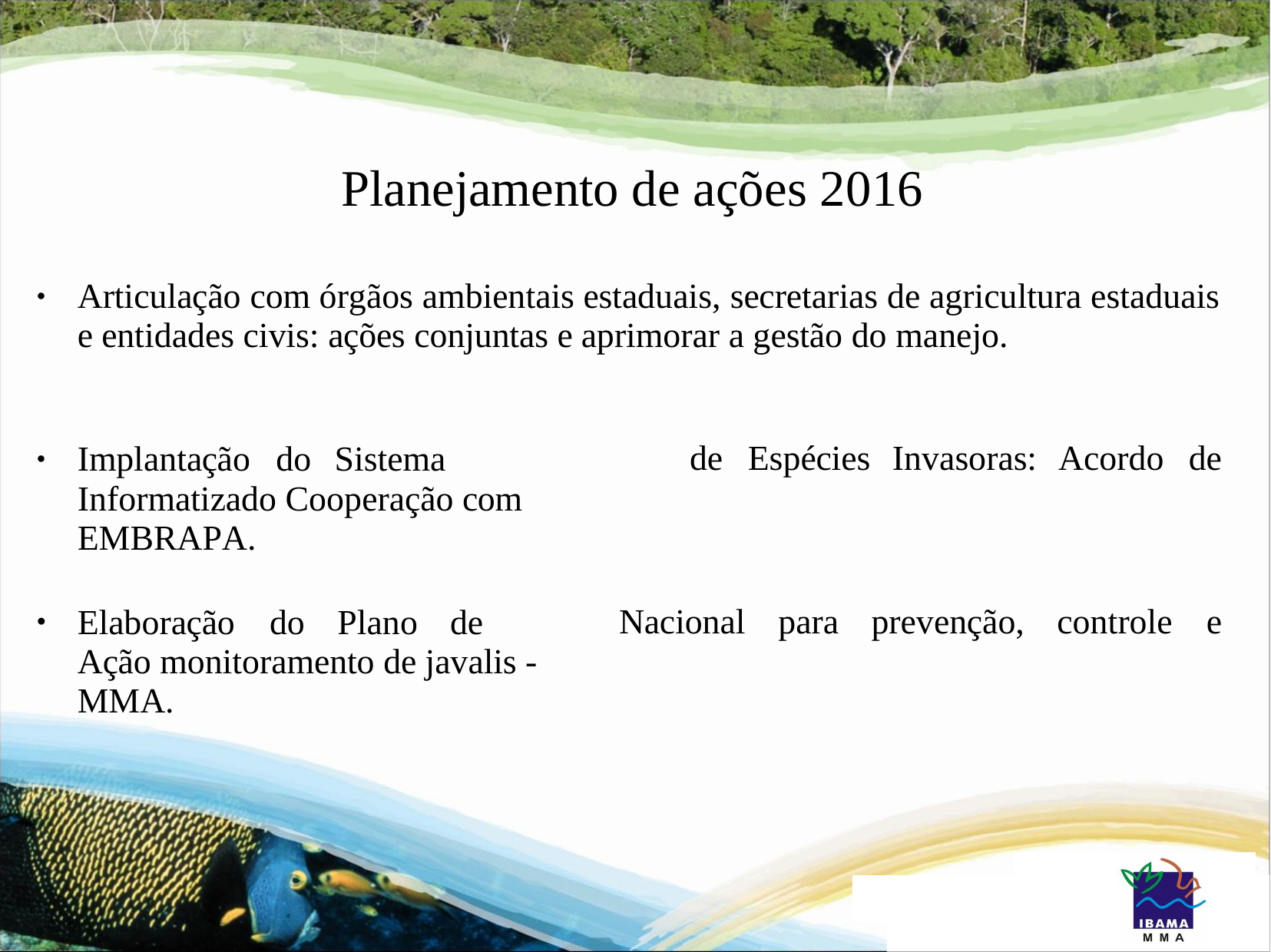

Planejamento de ações 2016
Articulação com órgãos ambientais estaduais, secretarias de agricultura estaduais e entidades civis: ações conjuntas e aprimorar a gestão do manejo.
●
de	Espécies
Invasoras:
Acordo	de
Implantação	do	Sistema	Informatizado Cooperação com EMBRAPA.
●
Nacional
para
prevenção,
controle	e
Elaboração	do	Plano	de	Ação monitoramento de javalis - MMA.
●